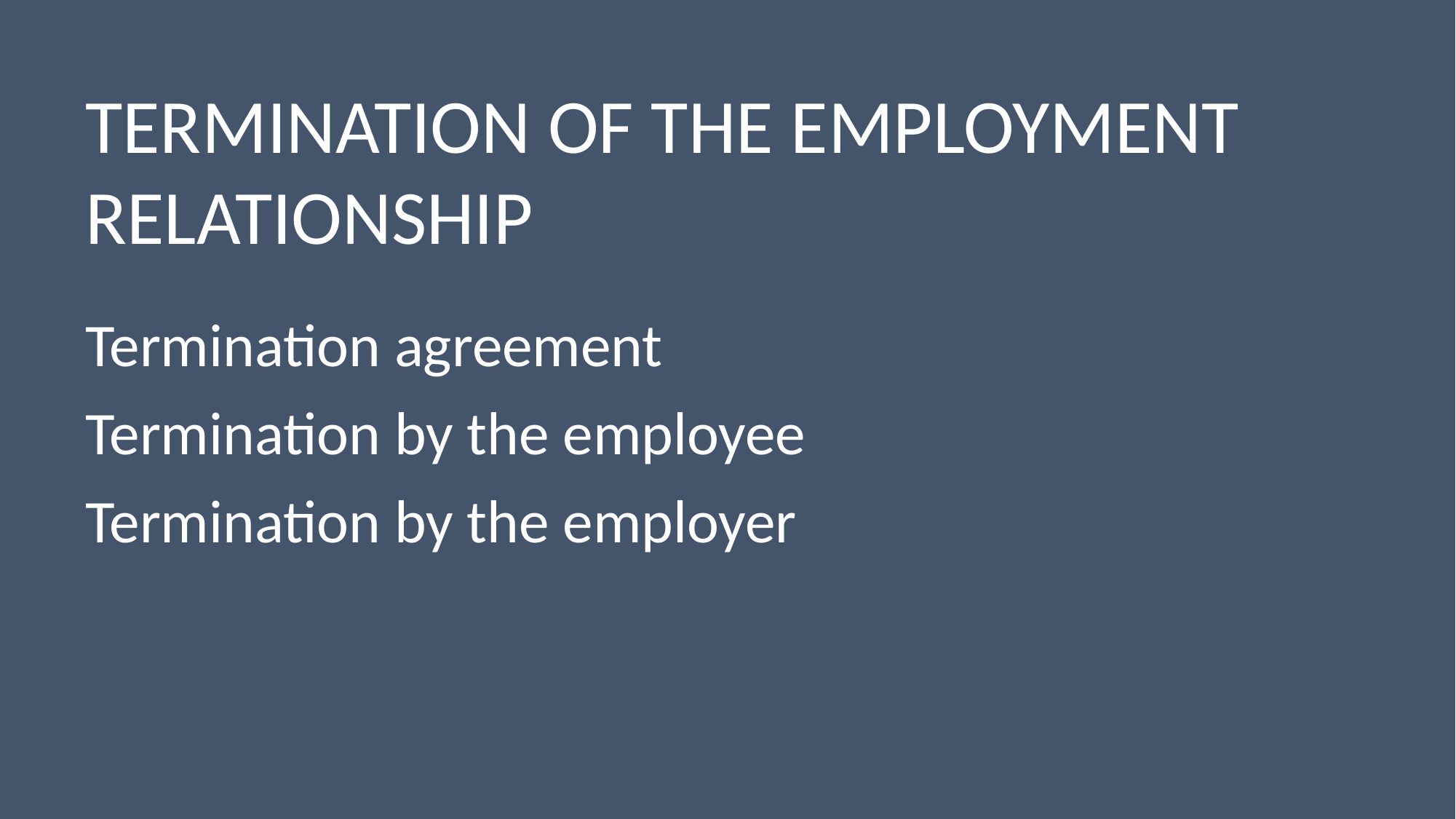

# TERMINATION OF THE EMPLOYMENT RELATIONSHIP
Termination agreement
Termination by the employee
Termination by the employer